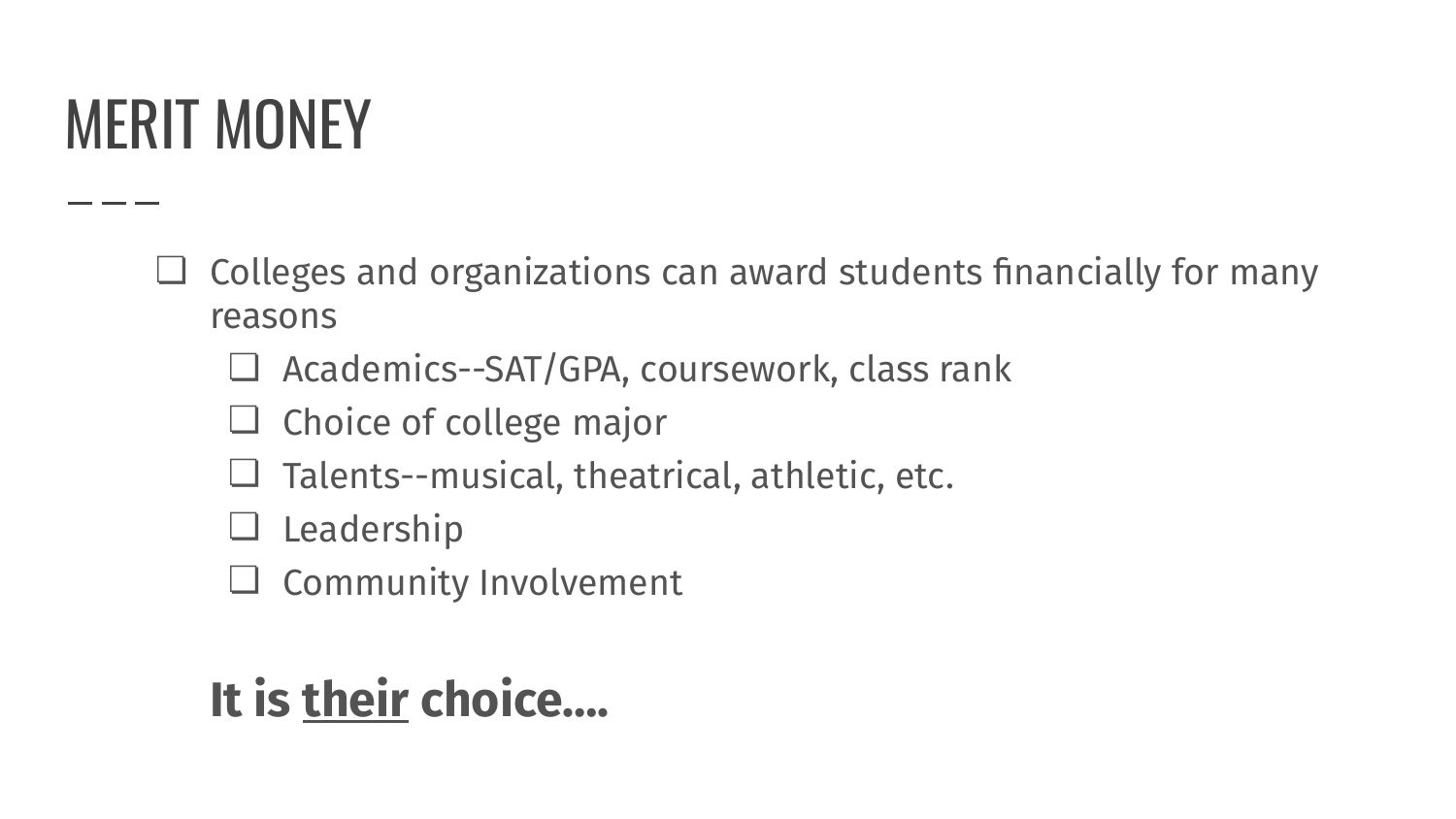

# MERIT MONEY
Colleges and organizations can award students financially for many reasons
Academics--SAT/GPA, coursework, class rank
Choice of college major
Talents--musical, theatrical, athletic, etc.
Leadership
Community Involvement

It is their choice….